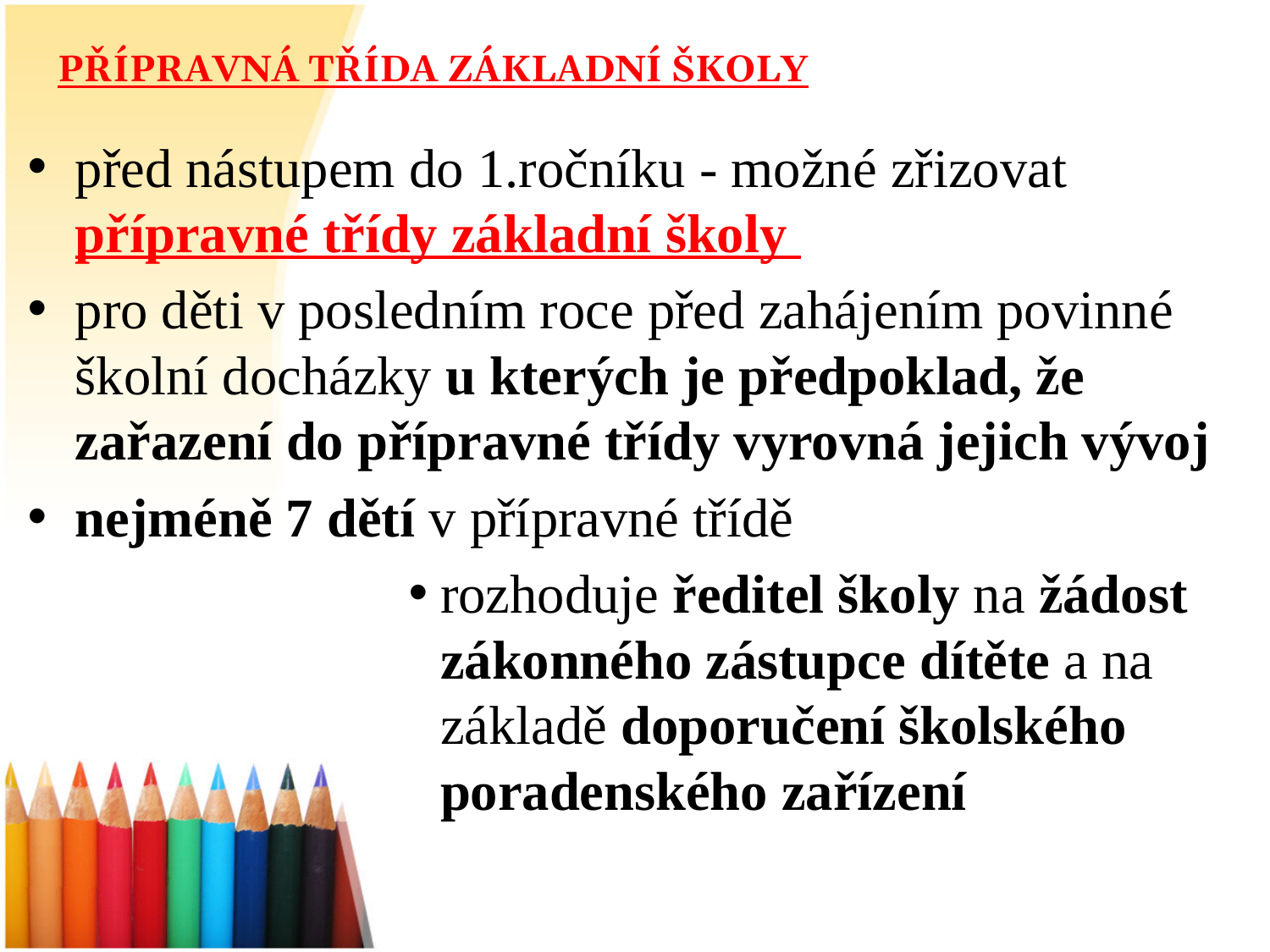

# PŘÍPRAVNÁ TŘÍDA ZÁKLADNÍ ŠKOLY
před nástupem do 1.ročníku - možné zřizovat přípravné třídy základní školy
pro děti v posledním roce před zahájením povinné školní docházky u kterých je předpoklad, že zařazení do přípravné třídy vyrovná jejich vývoj
nejméně 7 dětí v přípravné třídě
rozhoduje ředitel školy na žádost zákonného zástupce dítěte a na základě doporučení školského poradenského zařízení